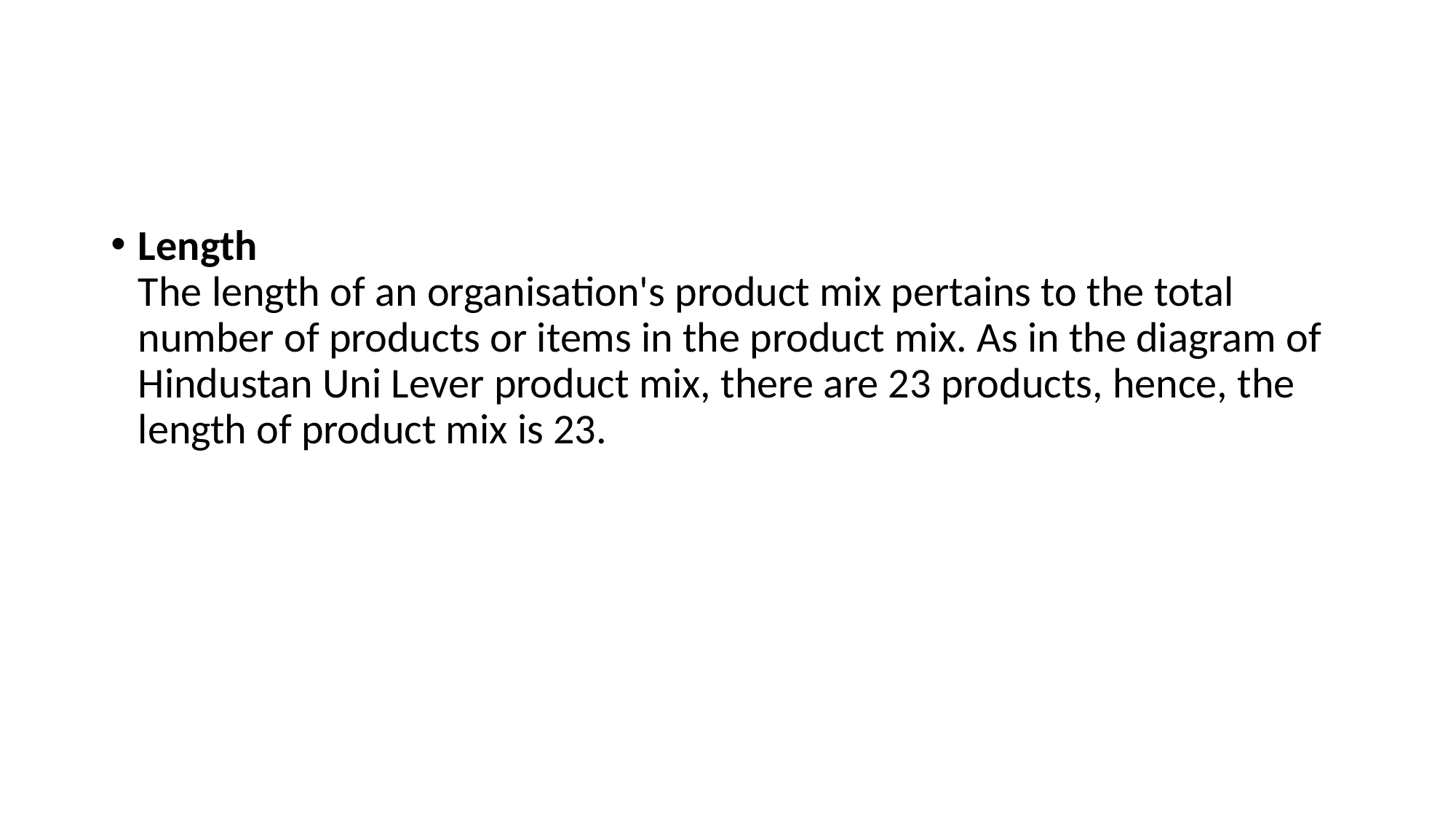

#
Length
The length of an organisation's product mix pertains to the total number of products or items in the product mix. As in the diagram of Hindustan Uni Lever product mix, there are 23 products, hence, the length of product mix is 23.